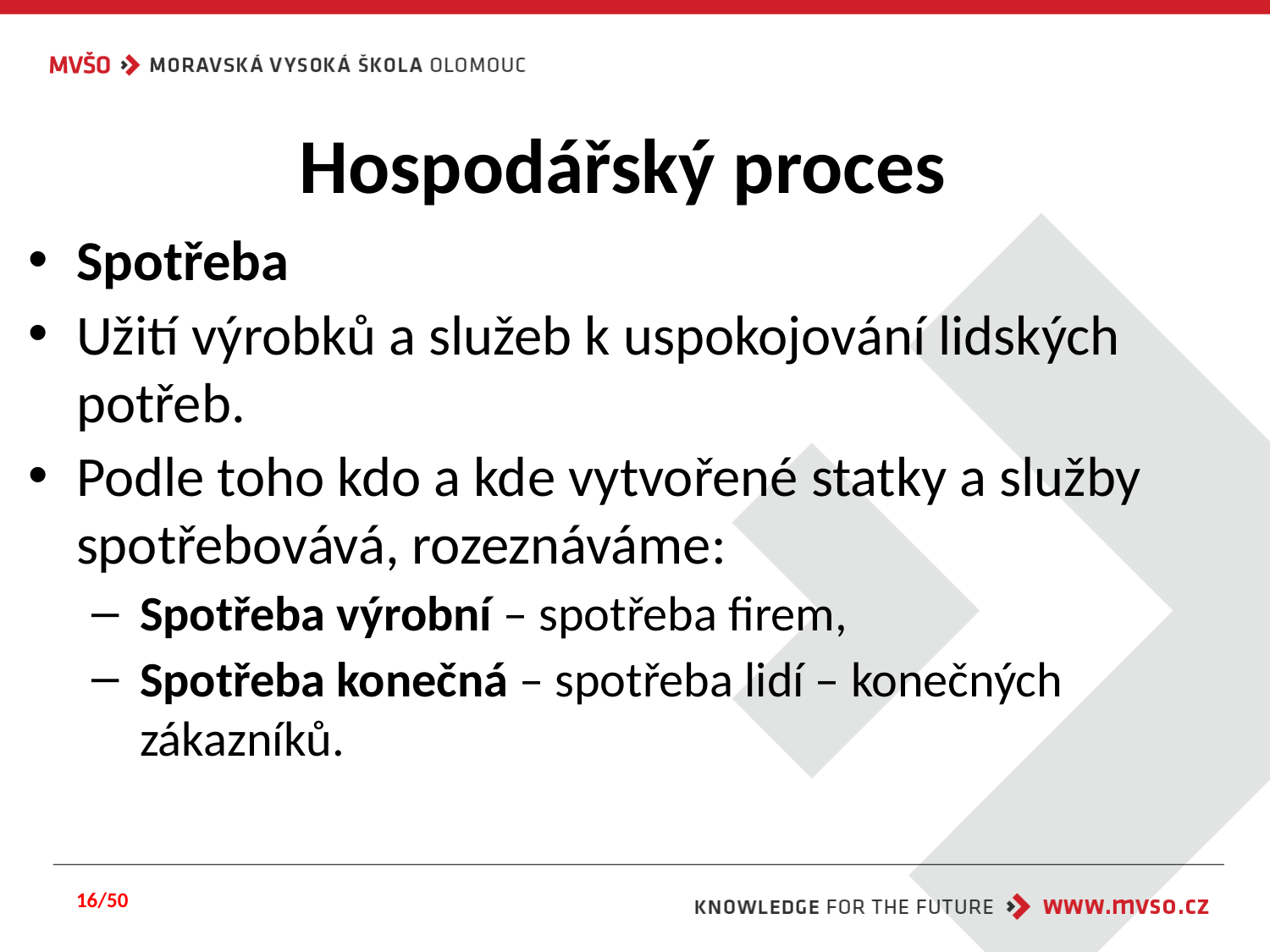

# Hospodářský proces
Spotřeba
Užití výrobků a služeb k uspokojování lidských potřeb.
Podle toho kdo a kde vytvořené statky a služby spotřebovává, rozeznáváme:
Spotřeba výrobní – spotřeba firem,
Spotřeba konečná – spotřeba lidí – konečných zákazníků.
16/50